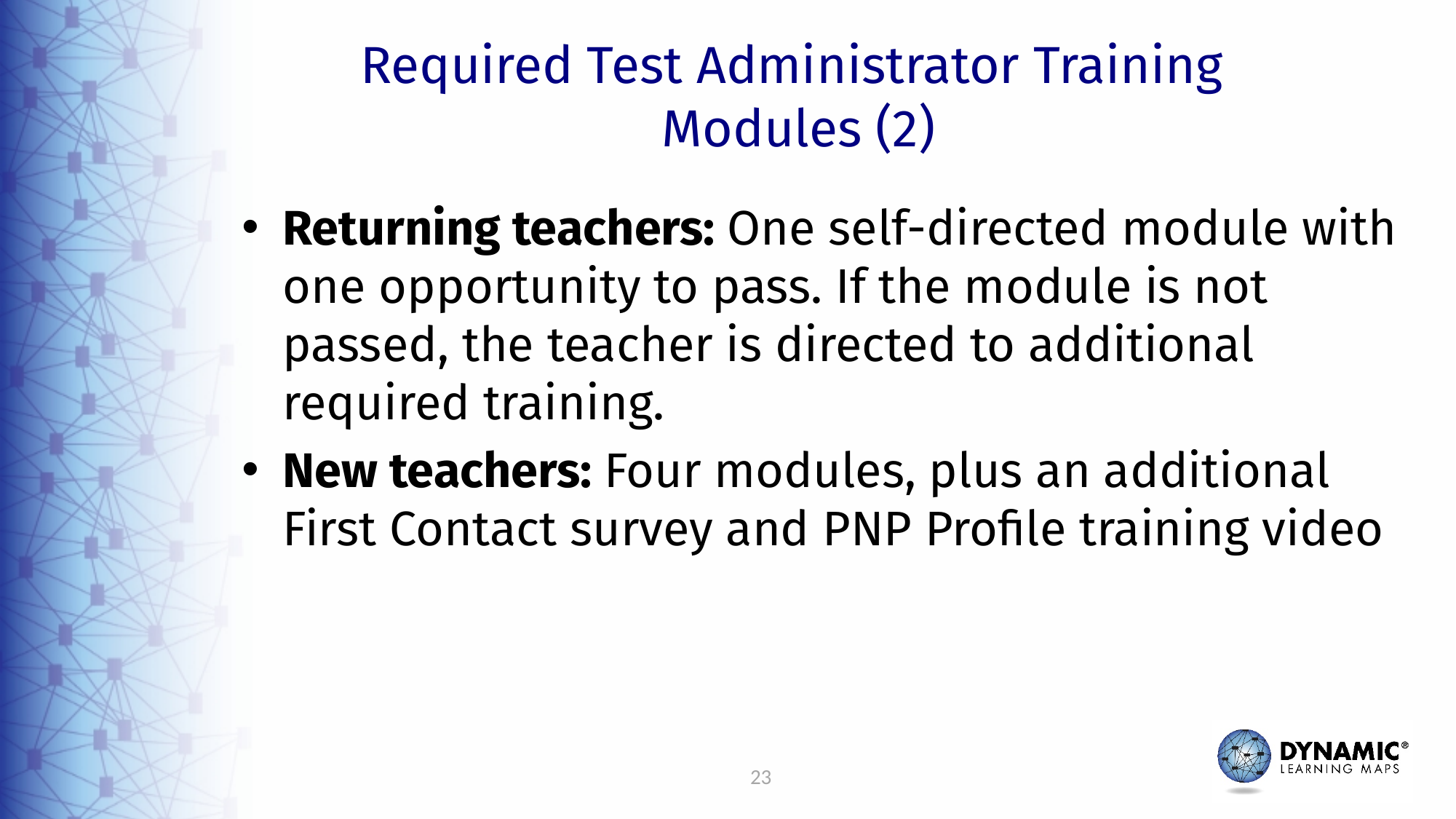

# Required Test Administrator Training Modules (2)
Returning teachers: One self-directed module with one opportunity to pass. If the module is not passed, the teacher is directed to additional required training.
New teachers: Four modules, plus an additional First Contact survey and PNP Profile training video